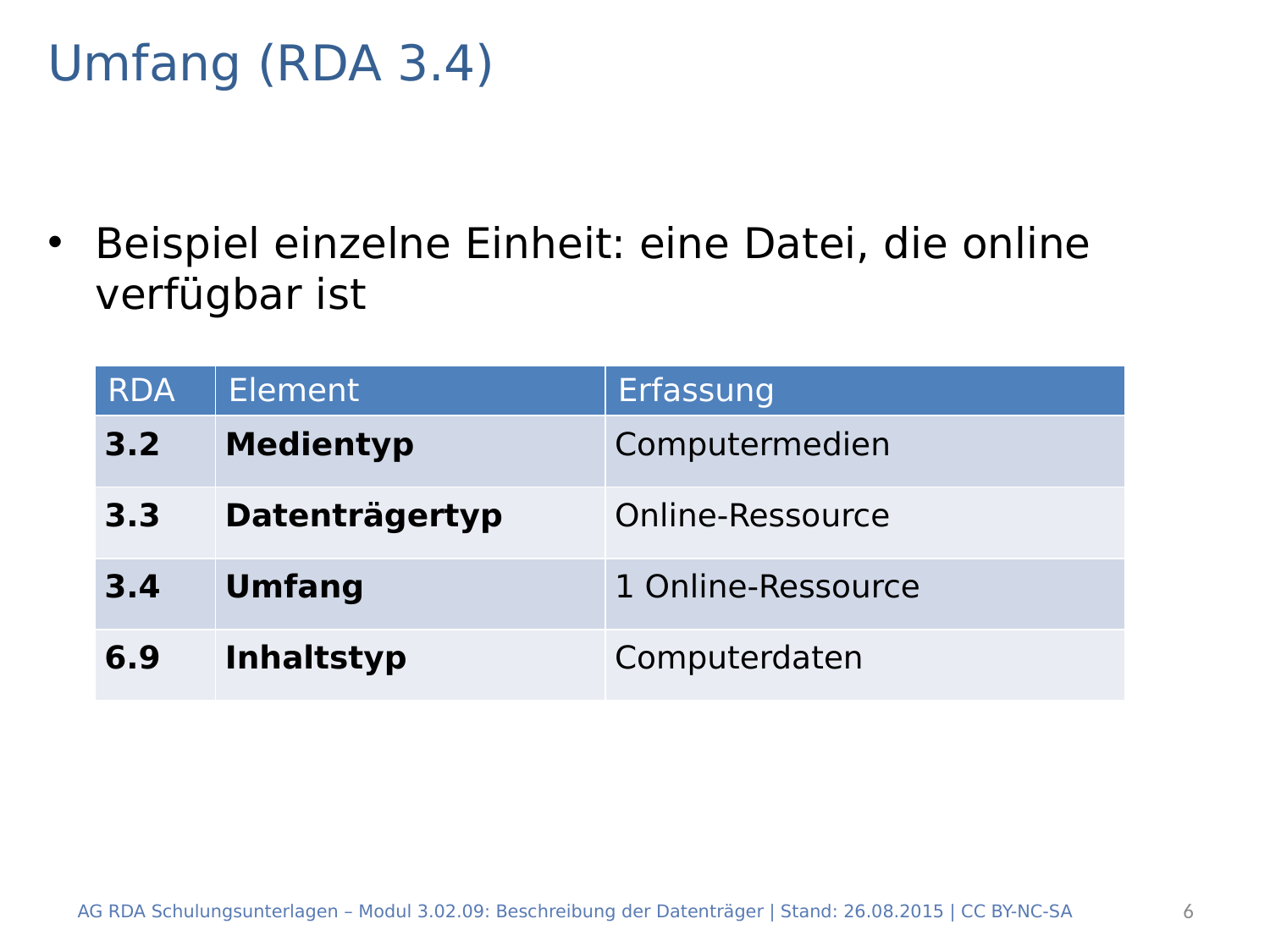

# Umfang (RDA 3.4)

Beispiel einzelne Einheit: eine Datei, die online verfügbar ist
| RDA | Element | Erfassung |
| --- | --- | --- |
| 3.2 | Medientyp | Computermedien |
| 3.3 | Datenträgertyp | Online-Ressource |
| 3.4 | Umfang | 1 Online-Ressource |
| 6.9 | Inhaltstyp | Computerdaten |
AG RDA Schulungsunterlagen – Modul 3.02.09: Beschreibung der Datenträger | Stand: 26.08.2015 | CC BY-NC-SA
6